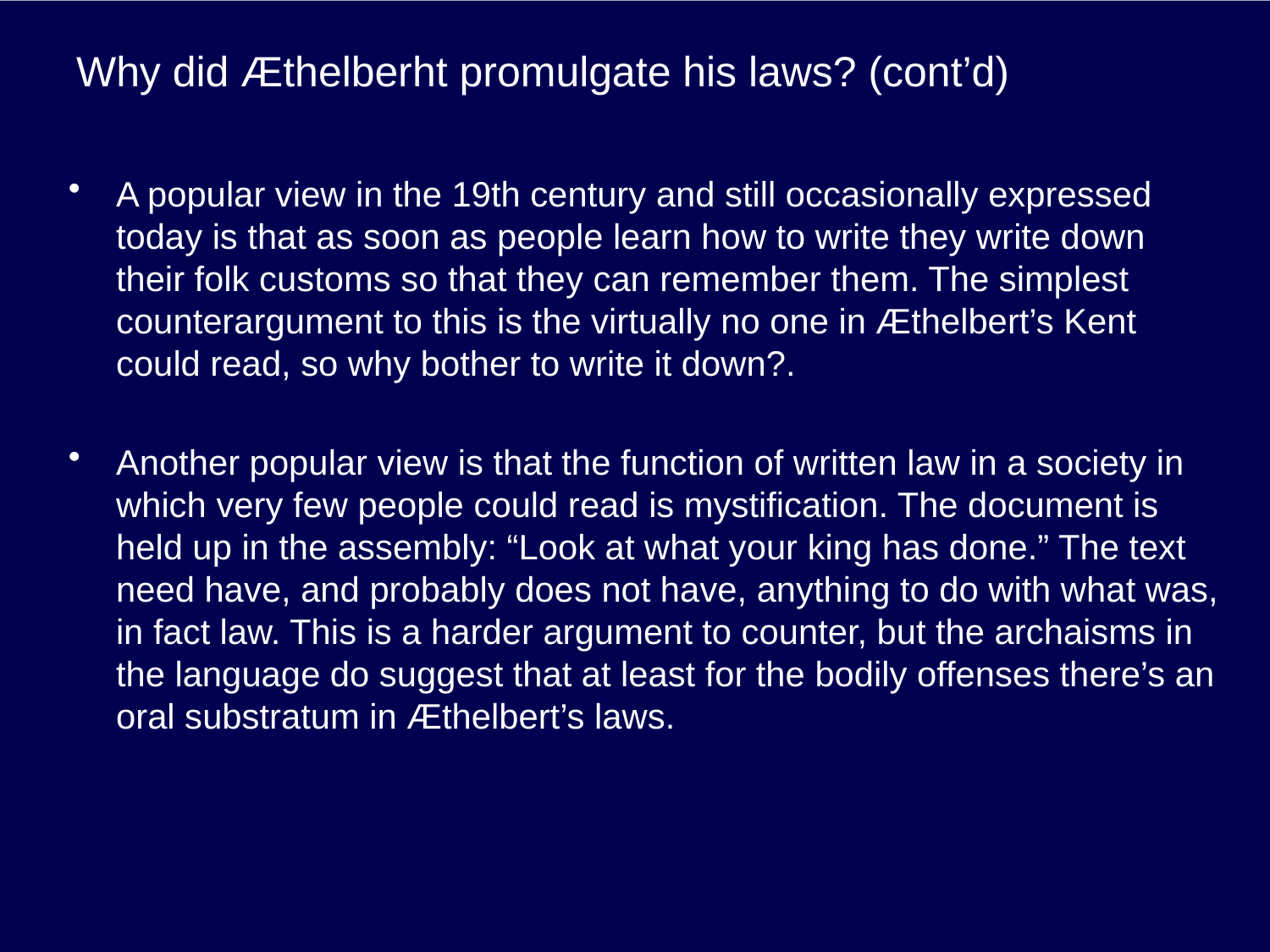

# Why did Æthelberht promulgate his laws? (cont’d)
A popular view in the 19th century and still occasionally expressed today is that as soon as people learn how to write they write down their folk customs so that they can remember them. The simplest counterargument to this is the virtually no one in Æthelbert’s Kent could read, so why bother to write it down?.

Another popular view is that the function of written law in a society in which very few people could read is mystification. The document is held up in the assembly: “Look at what your king has done.” The text need have, and probably does not have, anything to do with what was, in fact law. This is a harder argument to counter, but the archaisms in the language do suggest that at least for the bodily offenses there’s an oral substratum in Æthelbert’s laws.